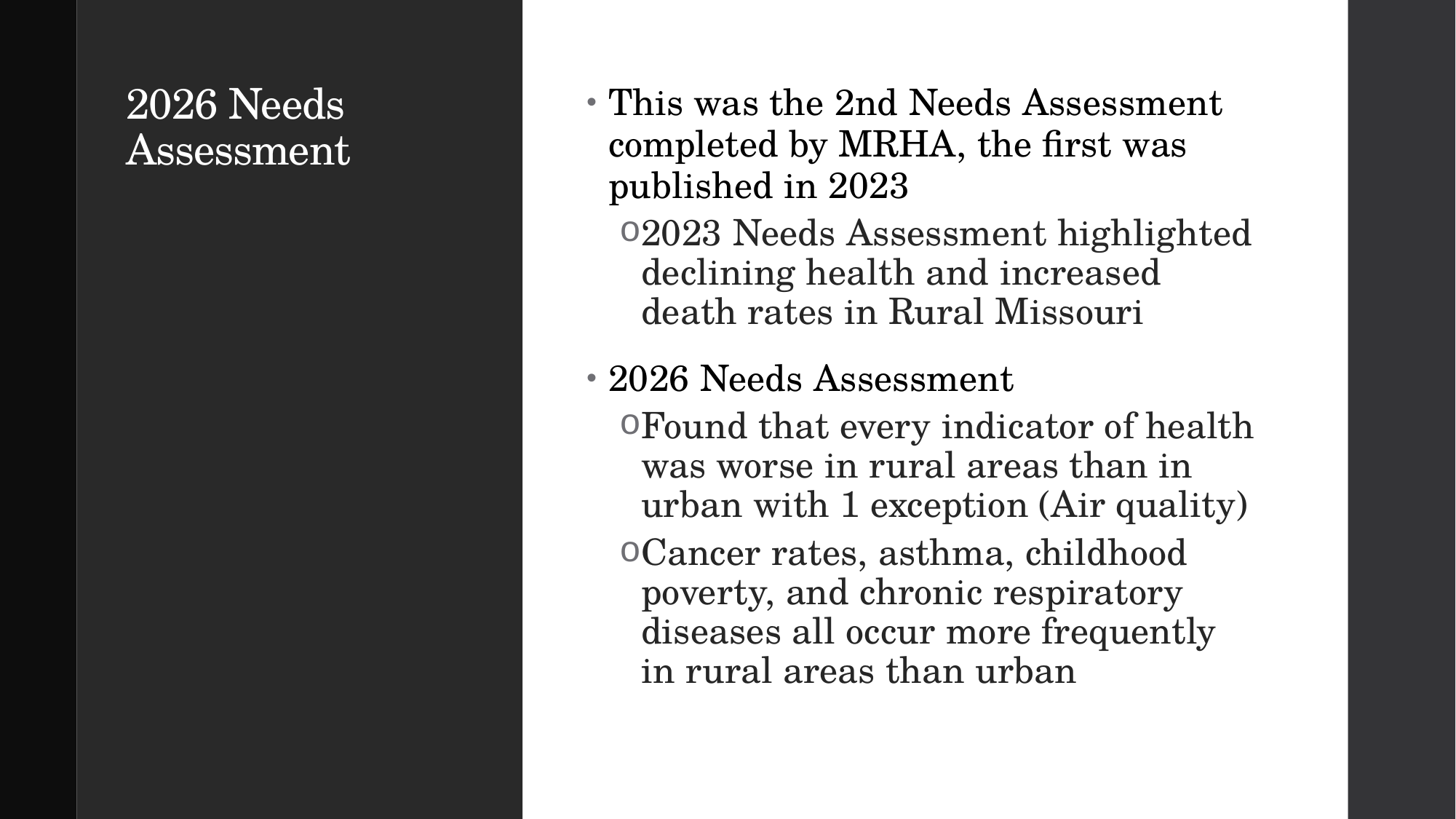

# 2026 Needs Assessment
This was the 2nd Needs Assessment completed by MRHA, the first was published in 2023
2023 Needs Assessment highlighted declining health and increased death rates in Rural Missouri
2026 Needs Assessment
Found that every indicator of health was worse in rural areas than in urban with 1 exception (Air quality)
Cancer rates, asthma, childhood poverty, and chronic respiratory diseases all occur more frequently in rural areas than urban